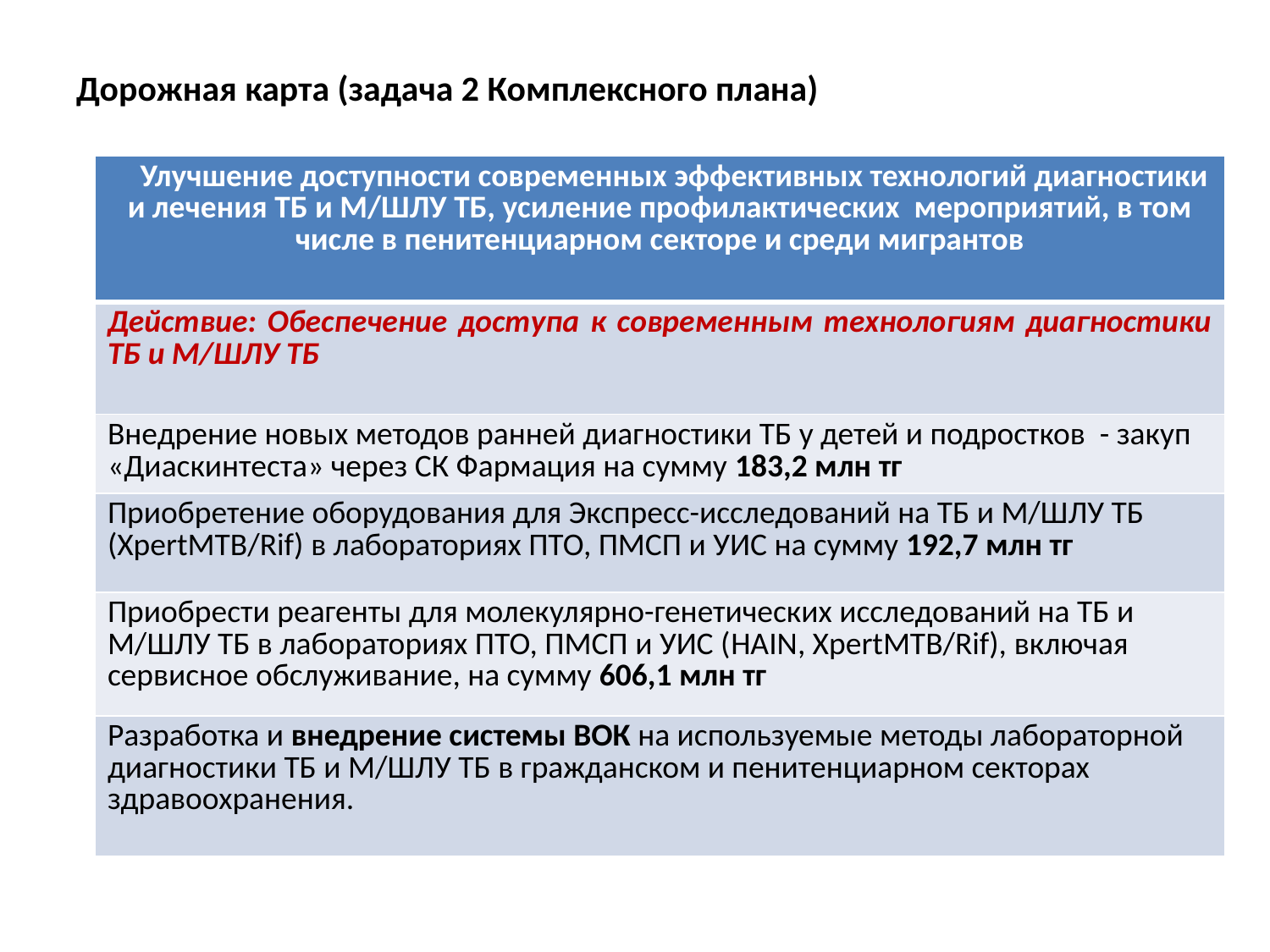

# Дорожная карта (задача 2 Комплексного плана)
| Улучшение доступности современных эффективных технологий диагностики и лечения ТБ и М/ШЛУ ТБ, усиление профилактических мероприятий, в том числе в пенитенциарном секторе и среди мигрантов |
| --- |
| Действие: Обеспечение доступа к современным технологиям диагностики ТБ и М/ШЛУ ТБ |
| Внедрение новых методов ранней диагностики ТБ у детей и подростков - закуп «Диаскинтеста» через СК Фармация на сумму 183,2 млн тг |
| Приобретение оборудования для Экспресс-исследований на ТБ и М/ШЛУ ТБ (XpertMTB/Rif) в лабораториях ПТО, ПМСП и УИС на сумму 192,7 млн тг |
| Приобрести реагенты для молекулярно-генетических исследований на ТБ и М/ШЛУ ТБ в лабораториях ПТО, ПМСП и УИС (HAIN, XpertMTB/Rif), включая сервисное обслуживание, на сумму 606,1 млн тг |
| Разработка и внедрение системы ВОК на используемые методы лабораторной диагностики ТБ и М/ШЛУ ТБ в гражданском и пенитенциарном секторах здравоохранения. |